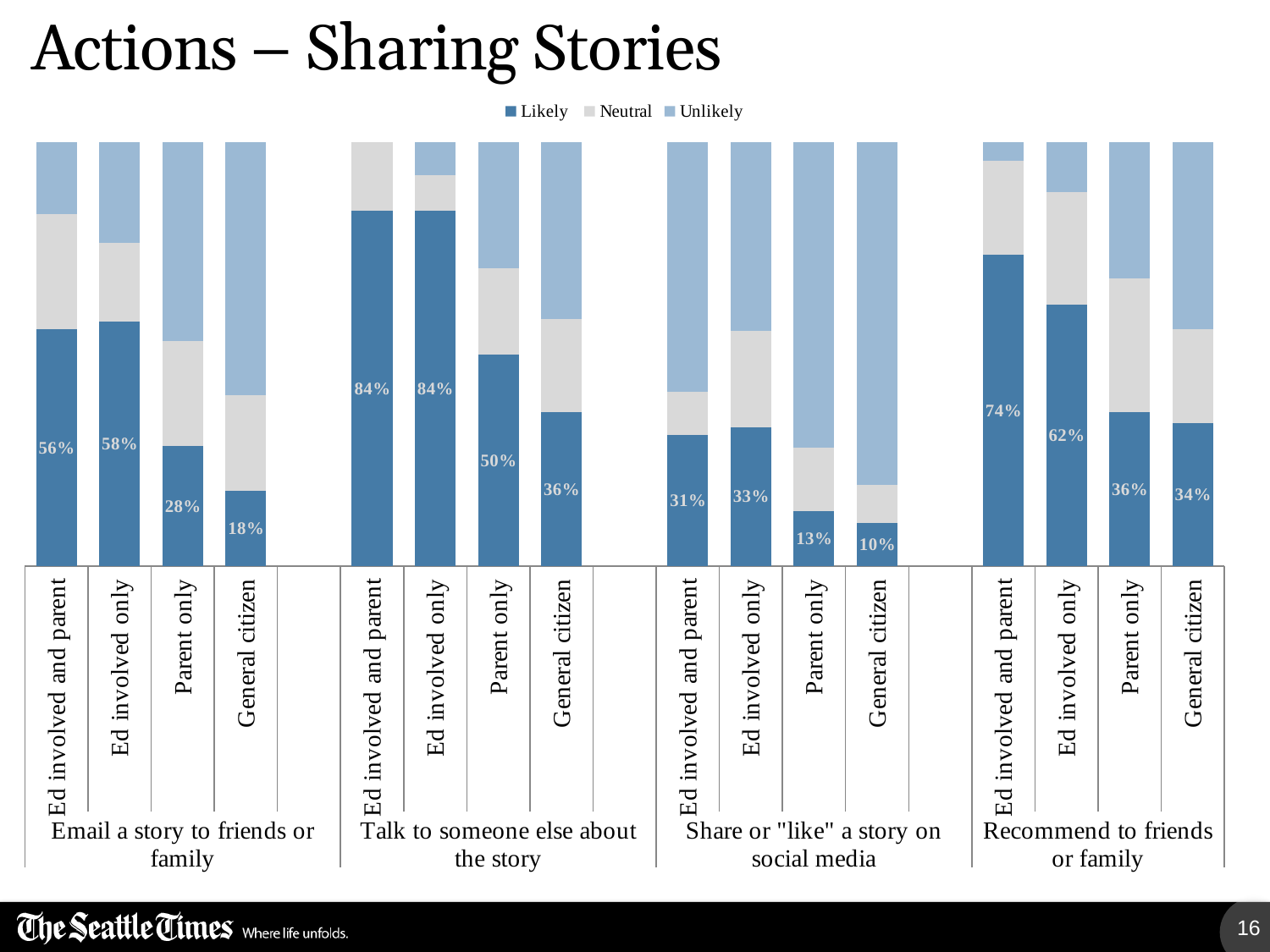

# Actions – Sharing Stories

### Chart

| Category | Likely  | Neutral | Unlikely |
|---|---|---|---|
| Ed involved and parent | 0.5588235294117645 | 0.27 | 0.17 |
| Ed involved only | 0.5769230769230806 | 0.18461538461538532 | 0.238461538461539 |
| Parent only | 0.2845188284518828 | 0.246861924686193 | 0.4686192468619247 |
| General citizen | 0.17808219178082269 | 0.22602739726027393 | 0.595890410958904 |
|  | 1.0 | None | None |
| Ed involved and parent | 0.8382352941176471 | 0.1617647058823535 | 0.0 |
| Ed involved only | 0.8384615384615387 | 0.08461538461538462 | 0.07692307692307693 |
| Parent only | 0.5 | 0.20168067226890685 | 0.2983193277310928 |
| General citizen | 0.363013698630137 | 0.2191780821917814 | 0.41780821917808364 |
|  | 1.0 | None | None |
| Ed involved and parent | 0.3088235294117657 | 0.10294117647058863 | 0.5882352941176449 |
| Ed involved only | 0.328125000000001 | 0.2265625 | 0.445312500000001 |
| Parent only | 0.12916666666666668 | 0.15000000000000024 | 0.7208333333333353 |
| General citizen | 0.10273972602739725 | 0.08904109589041106 | 0.8082191780821918 |
|  | 1.0 | None | None |
| Ed involved and parent | 0.7352941176470597 | 0.22058823529411764 | 0.04411764705882393 |
| Ed involved only | 0.6171875 | 0.265625 | 0.1171875 |
| Parent only | 0.3640167364016738 | 0.3138075313807554 | 0.3221757322175744 |
| General citizen | 0.3379310344827588 | 0.2206896551724139 | 0.44137931034482886 |
16